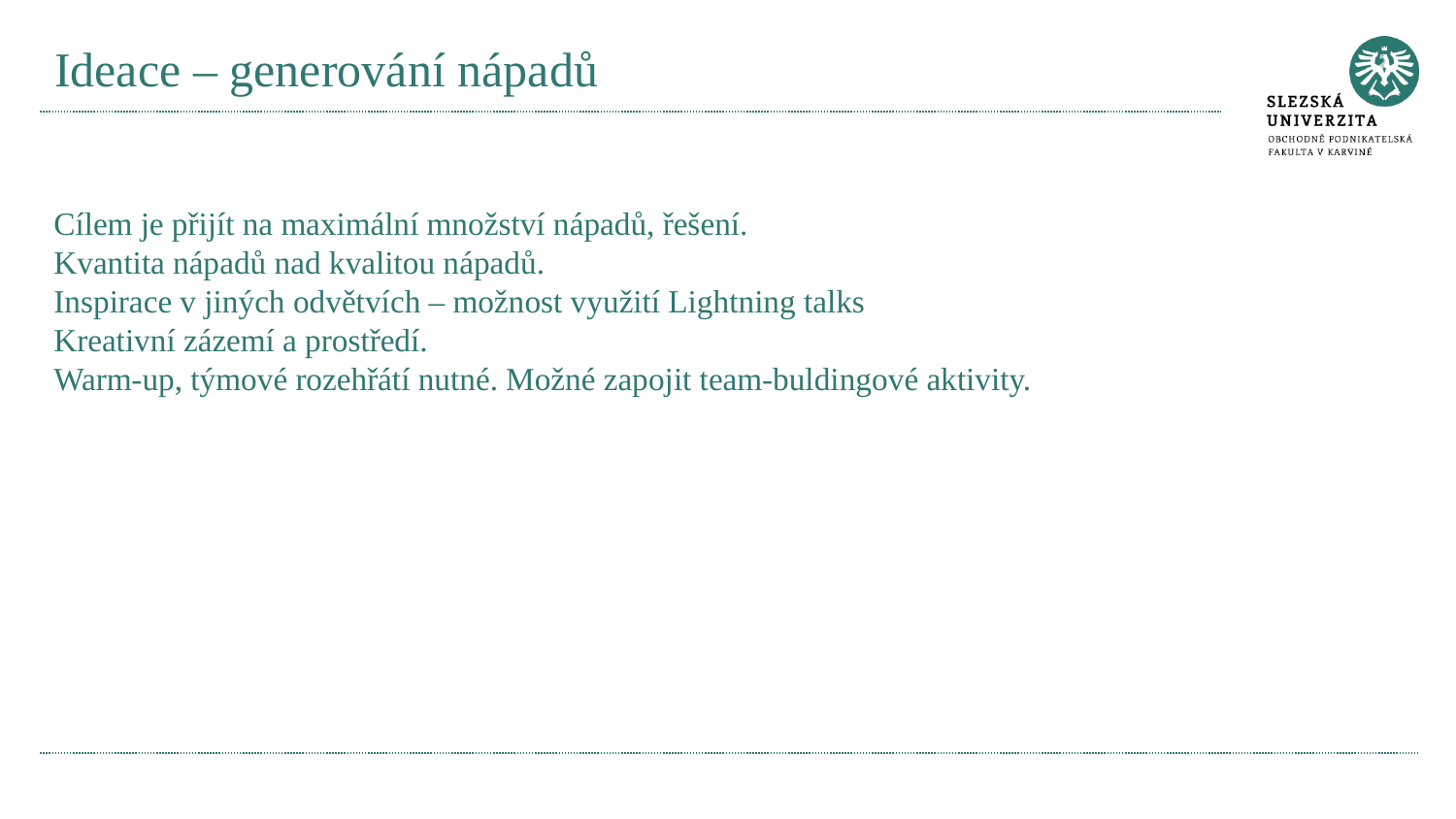

# Ideace – generování nápadů

Cílem je přijít na maximální množství nápadů, řešení.
Kvantita nápadů nad kvalitou nápadů.
Inspirace v jiných odvětvích – možnost využití Lightning talks
Kreativní zázemí a prostředí.
Warm-up, týmové rozehřátí nutné. Možné zapojit team-buldingové aktivity.